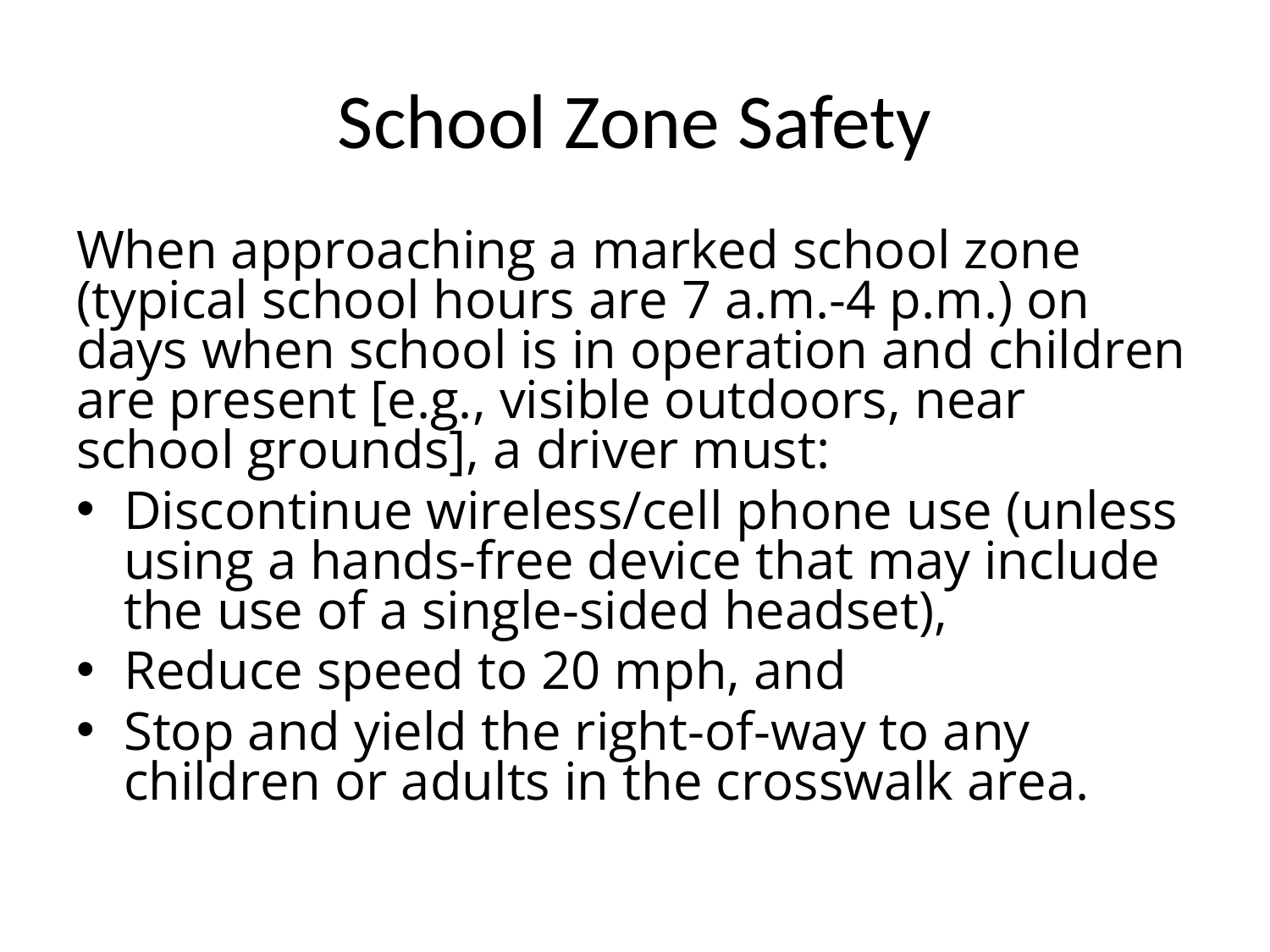

# School Zone Safety
When approaching a marked school zone (typical school hours are 7 a.m.-4 p.m.) on days when school is in operation and children are present [e.g., visible outdoors, near school grounds], a driver must:
Discontinue wireless/cell phone use (unless using a hands-free device that may include the use of a single-sided headset),
Reduce speed to 20 mph, and
Stop and yield the right-of-way to any children or adults in the crosswalk area.